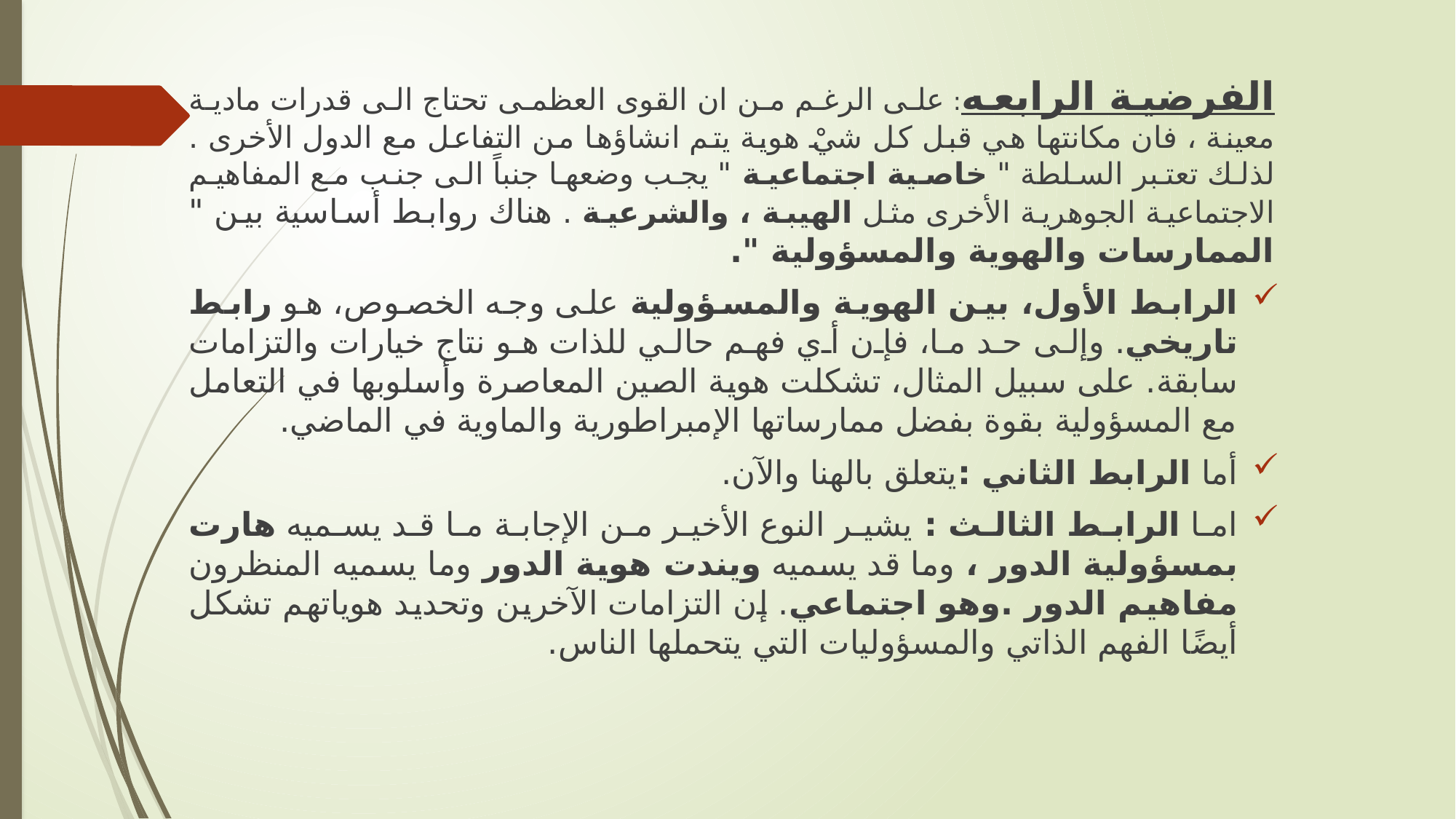

الفرضية الرابعه: على الرغم من ان القوى العظمى تحتاج الى قدرات مادية معينة ، فان مكانتها هي قبل كل شيْ هوية يتم انشاؤها من التفاعل مع الدول الأخرى . لذلك تعتبر السلطة " خاصية اجتماعية " يجب وضعها جنباً الى جنب مع المفاهيم الاجتماعية الجوهرية الأخرى مثل الهيبة ، والشرعية . هناك روابط أساسية بين " الممارسات والهوية والمسؤولية ".
الرابط الأول، بين الهوية والمسؤولية على وجه الخصوص، هو رابط تاريخي. وإلى حد ما، فإن أي فهم حالي للذات هو نتاج خيارات والتزامات سابقة. على سبيل المثال، تشكلت هوية الصين المعاصرة وأسلوبها في التعامل مع المسؤولية بقوة بفضل ممارساتها الإمبراطورية والماوية في الماضي.
أما الرابط الثاني :يتعلق بالهنا والآن.
اما الرابط الثالث : يشير النوع الأخير من الإجابة ما قد يسميه هارت بمسؤولية الدور ، وما قد يسميه ويندت هوية الدور وما يسميه المنظرون مفاهيم الدور .وهو اجتماعي. إن التزامات الآخرين وتحديد هوياتهم تشكل أيضًا الفهم الذاتي والمسؤوليات التي يتحملها الناس.